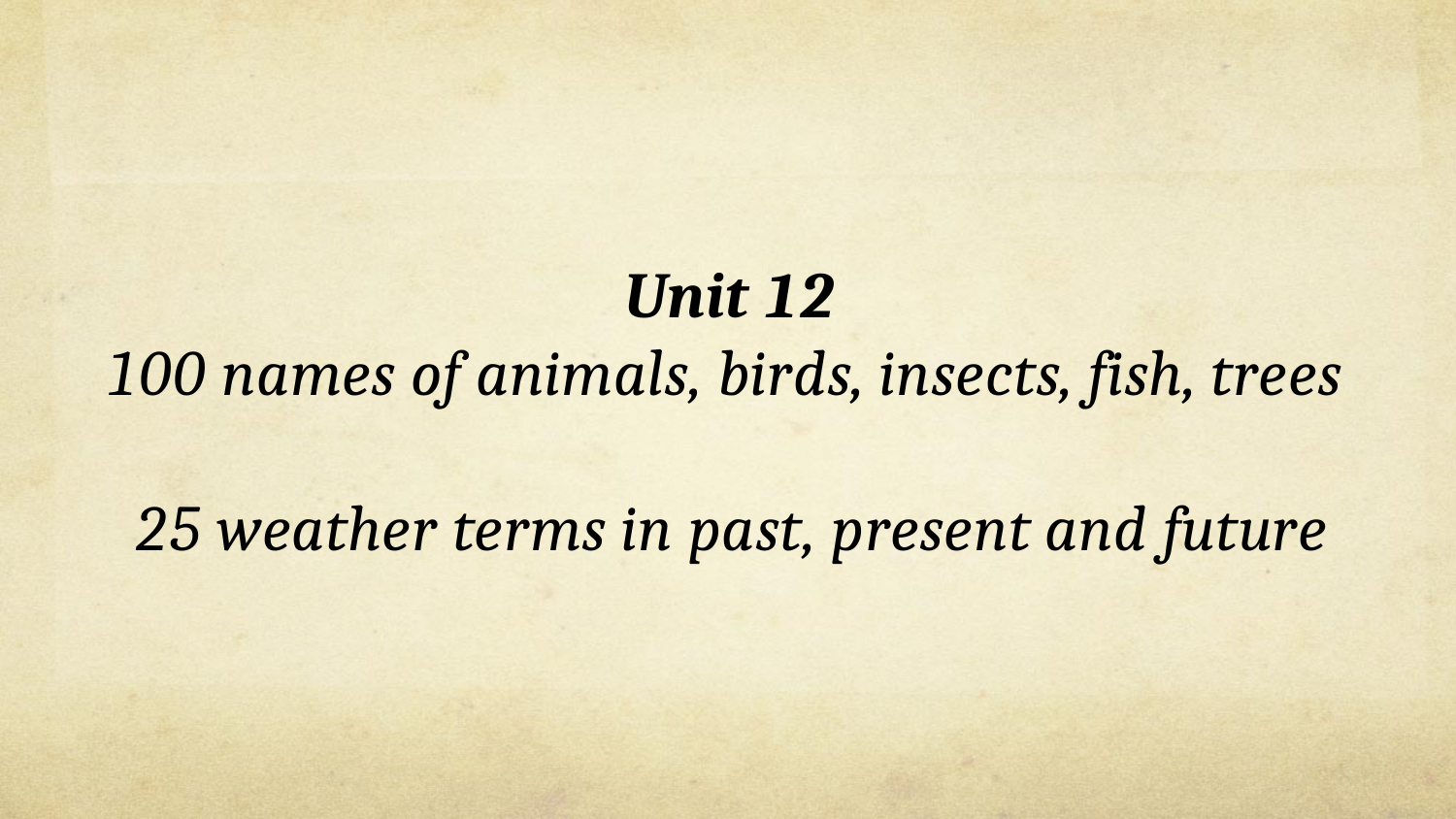

Unit 12
100 names of animals, birds, insects, fish, trees

25 weather terms in past, present and future